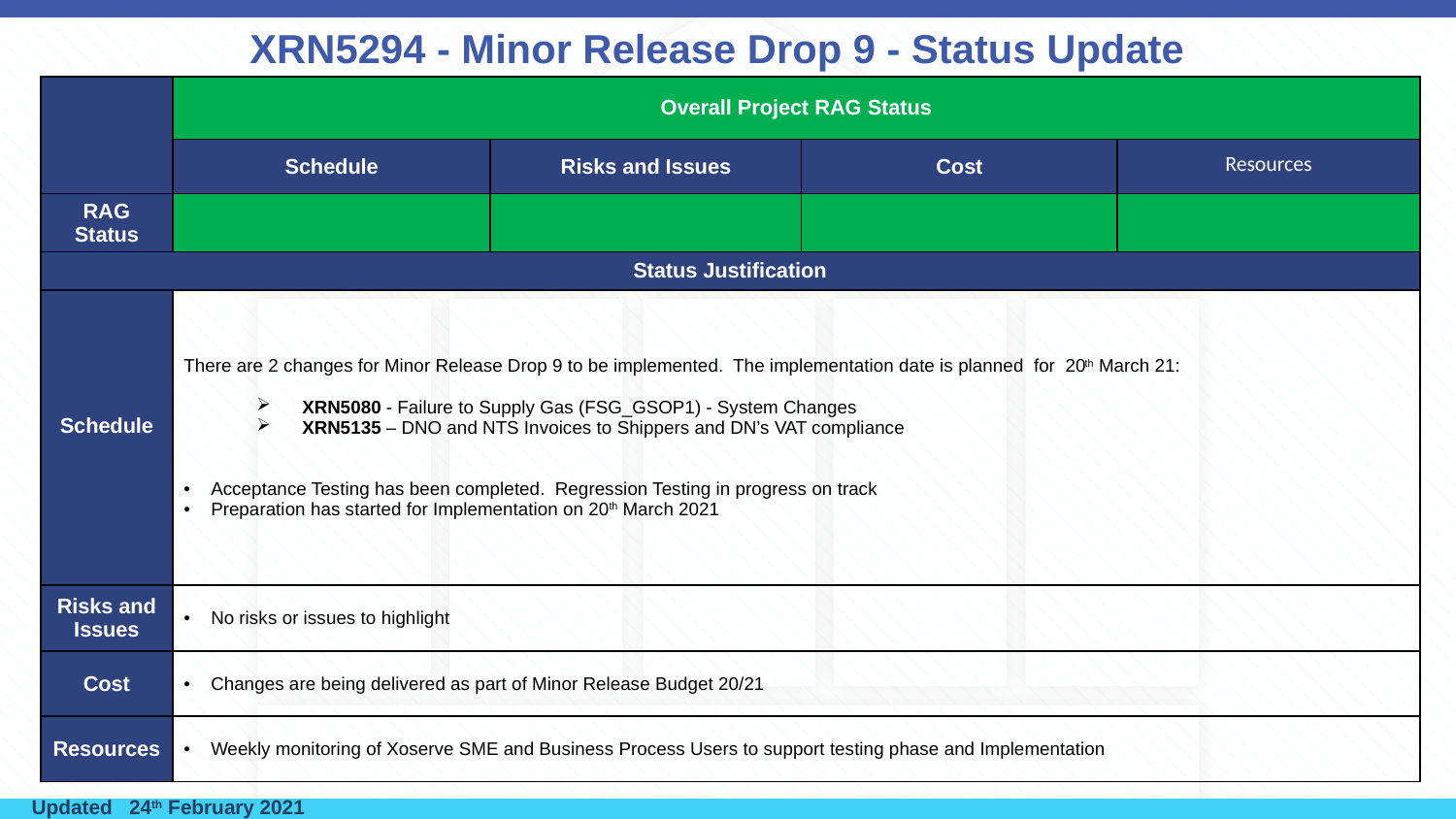

# XRN5294 - Minor Release Drop 9 - Status Update
|  | Overall Project RAG Status |  |  |  |
| --- | --- | --- | --- | --- |
|  | Schedule | Risks and Issues | Cost | Resources |
| RAG Status |  |  |  |  |
| Status Justification |  |  |  |  |
| Schedule | There are 2 changes for Minor Release Drop 9 to be implemented. The implementation date is planned for 20th March 21: XRN5080 - Failure to Supply Gas (FSG\_GSOP1) - System Changes​ XRN5135 – DNO and NTS Invoices to Shippers and DN’s VAT compliance Acceptance Testing has been completed. Regression Testing in progress on track Preparation has started for Implementation on 20th March 2021 |  |  |  |
| Risks and Issues | No risks or issues to highlight |  |  |  |
| Cost | Changes are being delivered as part of Minor Release Budget 20/21 |  |  |  |
| Resources | Weekly monitoring of Xoserve SME and Business Process Users to support testing phase and Implementation |  |  |  |

Updated   24th February 2021